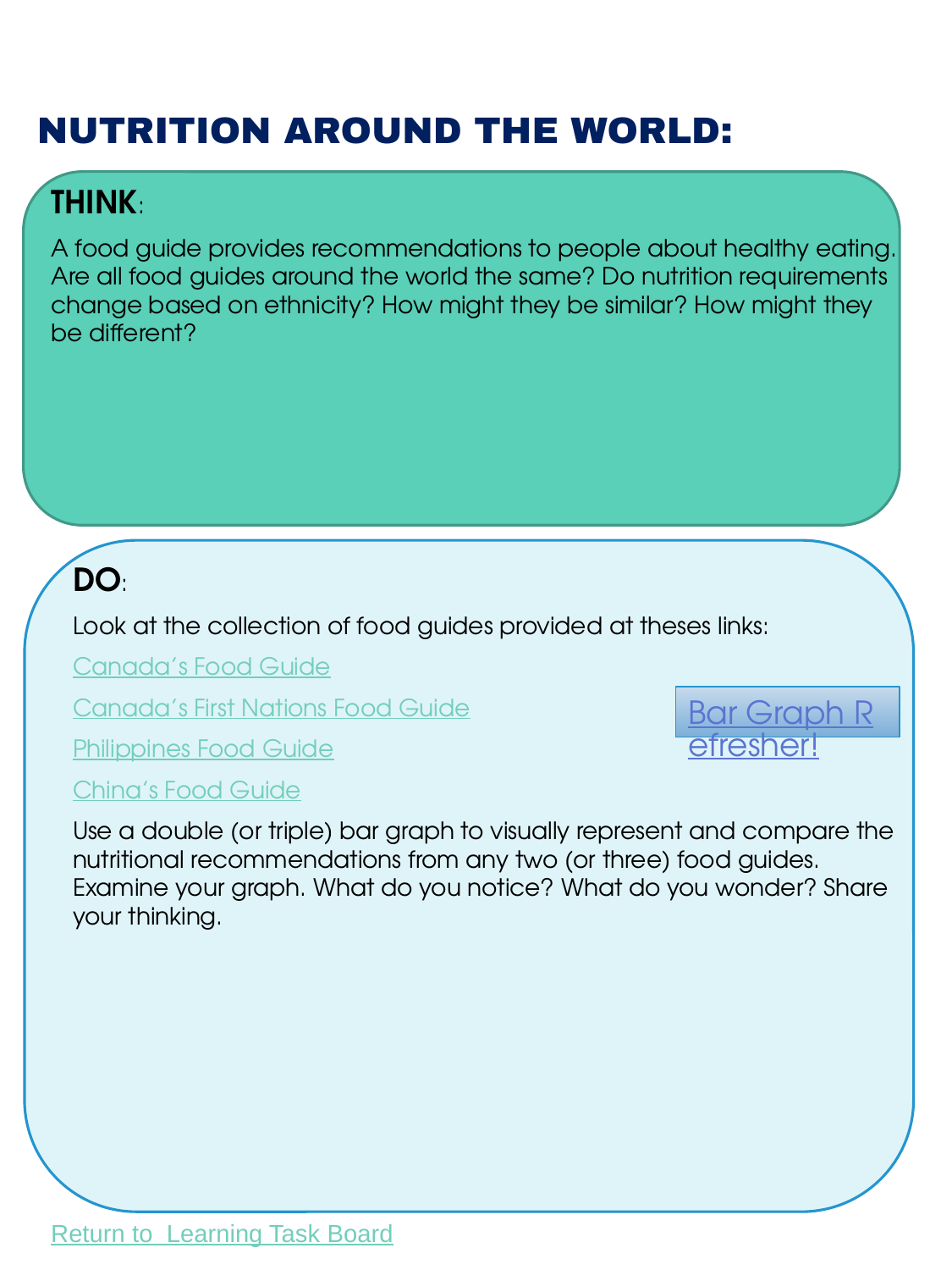

# Nutrition around the world:

THINK:
A food guide provides recommendations to people about healthy eating. Are all food guides around the world the same? Do nutrition requirements change based on ethnicity? How might they be similar? How might they be different?

DO:
Look at the collection of food guides provided at theses links:
Canada’s Food Guide
Canada’s First Nations Food Guide
Philippines Food Guide
China’s Food Guide
Use a double (or triple) bar graph to visually represent and compare the nutritional recommendations from any two (or three) food guides. Examine your graph. What do you notice? What do you wonder? Share your thinking.
Bar Graph Refresher!
8
Return to  Learning Task Board